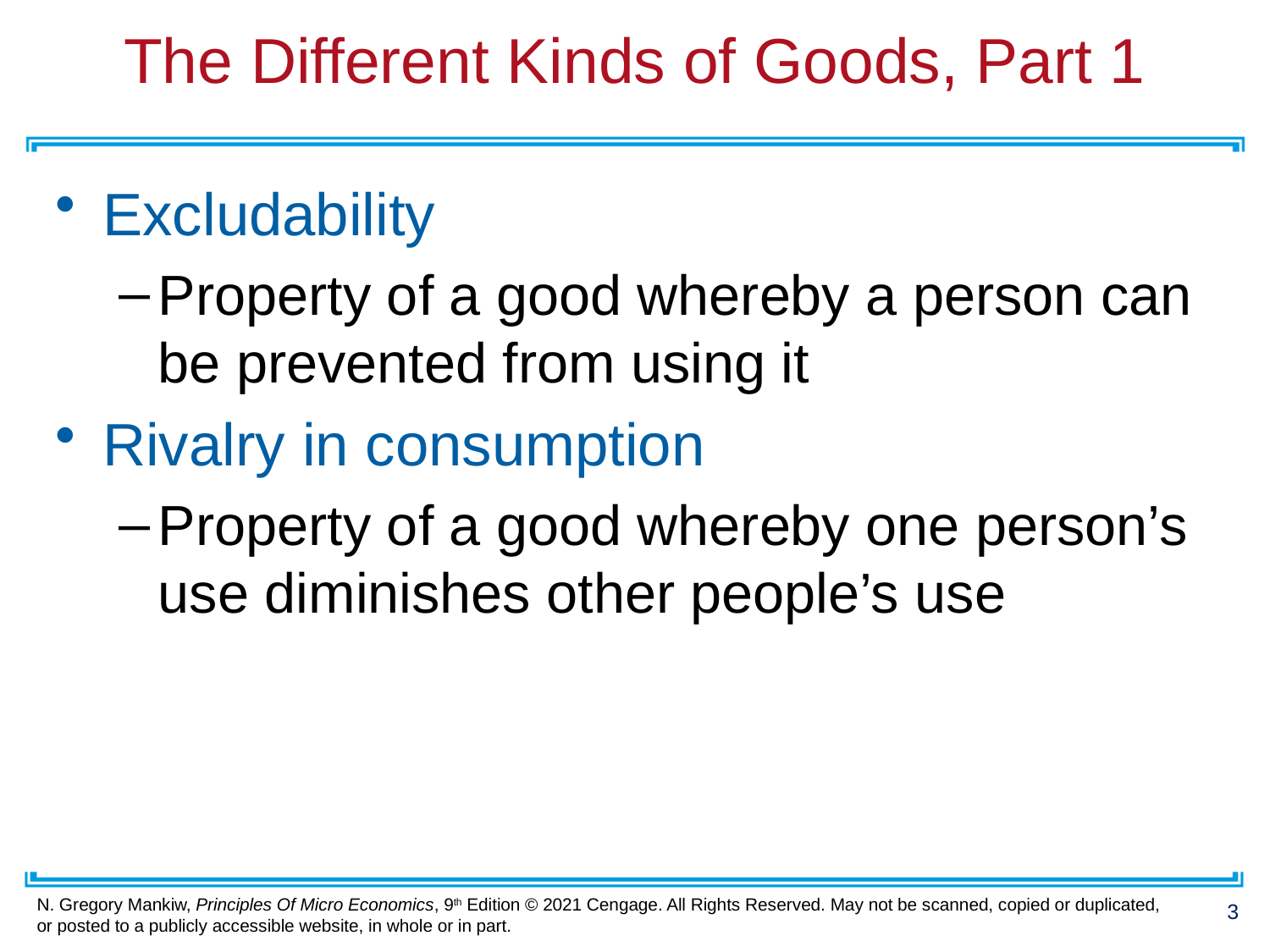

# The Different Kinds of Goods, Part 1
Excludability
Property of a good whereby a person can be prevented from using it
Rivalry in consumption
Property of a good whereby one person’s use diminishes other people’s use
3